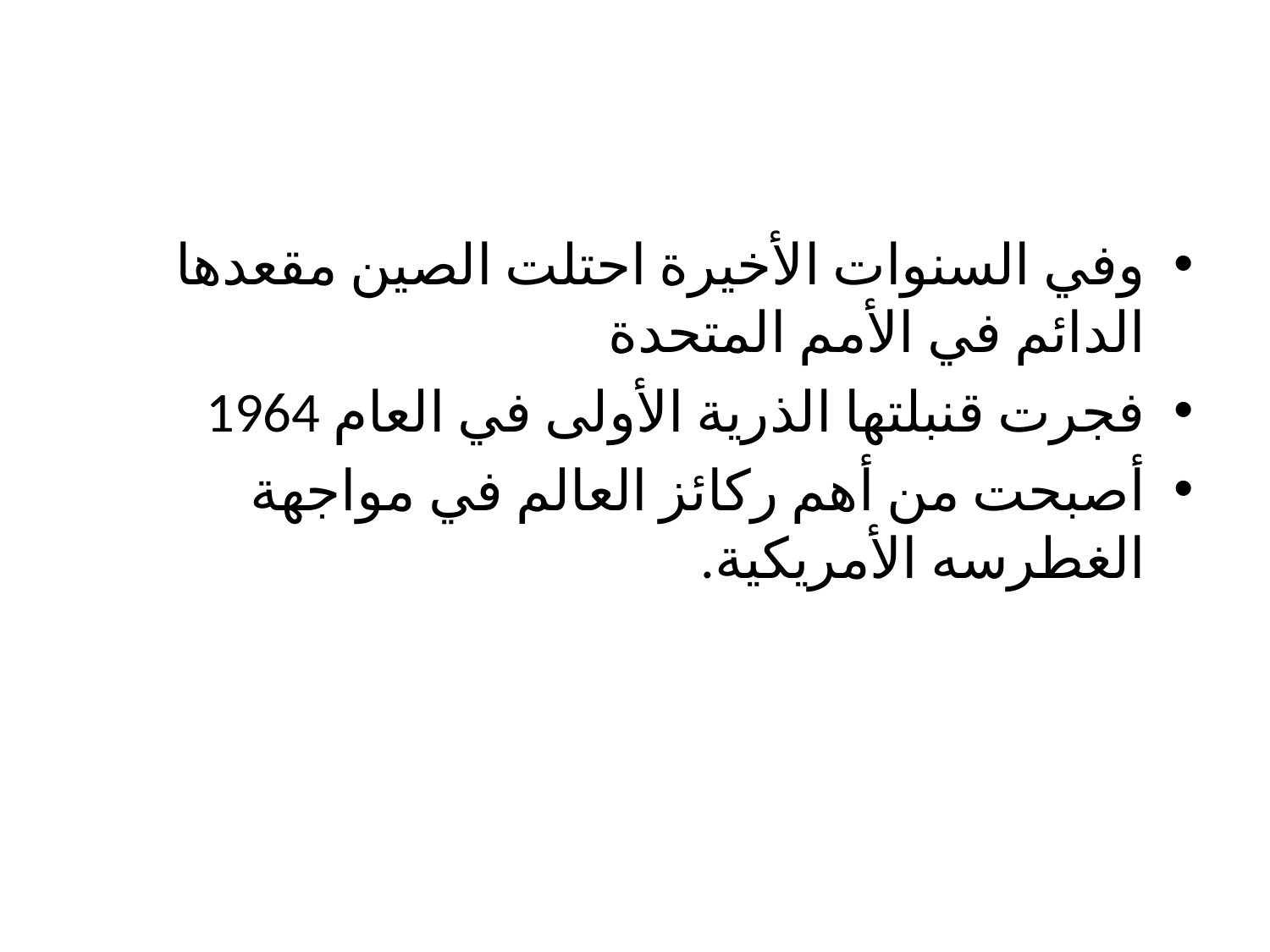

#
وفي السنوات الأخيرة احتلت الصين مقعدها الدائم في الأمم المتحدة
فجرت قنبلتها الذرية الأولى في العام 1964
أصبحت من أهم ركائز العالم في مواجهة الغطرسه الأمريكية.